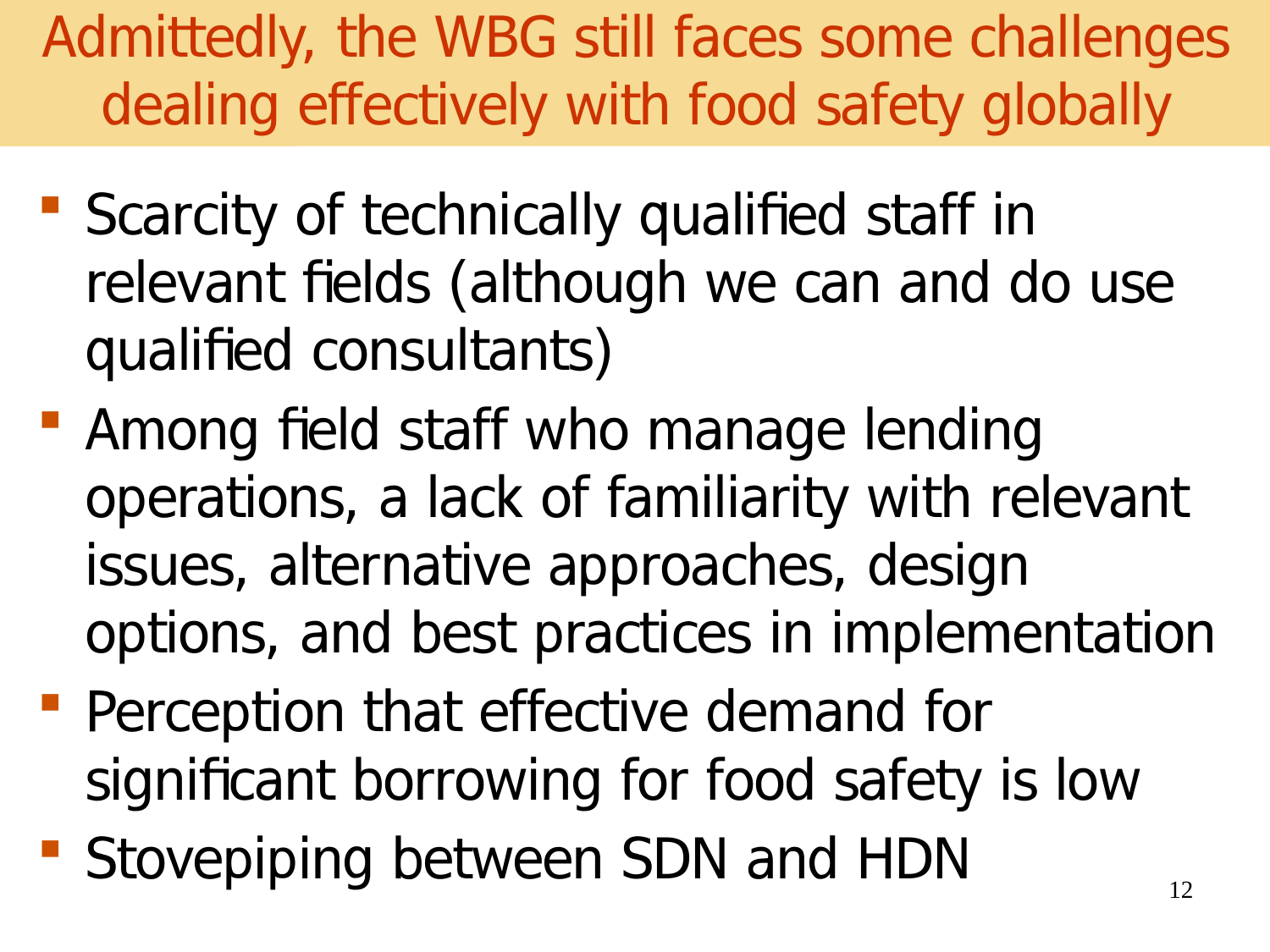

# Admittedly, the WBG still faces some challenges dealing effectively with food safety globally
Scarcity of technically qualified staff in relevant fields (although we can and do use  qualified consultants)
Among field staff who manage lending operations, a lack of familiarity with relevant issues, alternative approaches, design options, and best practices in implementation
Perception that effective demand for significant borrowing for food safety is low
Stovepiping between SDN and HDN

12